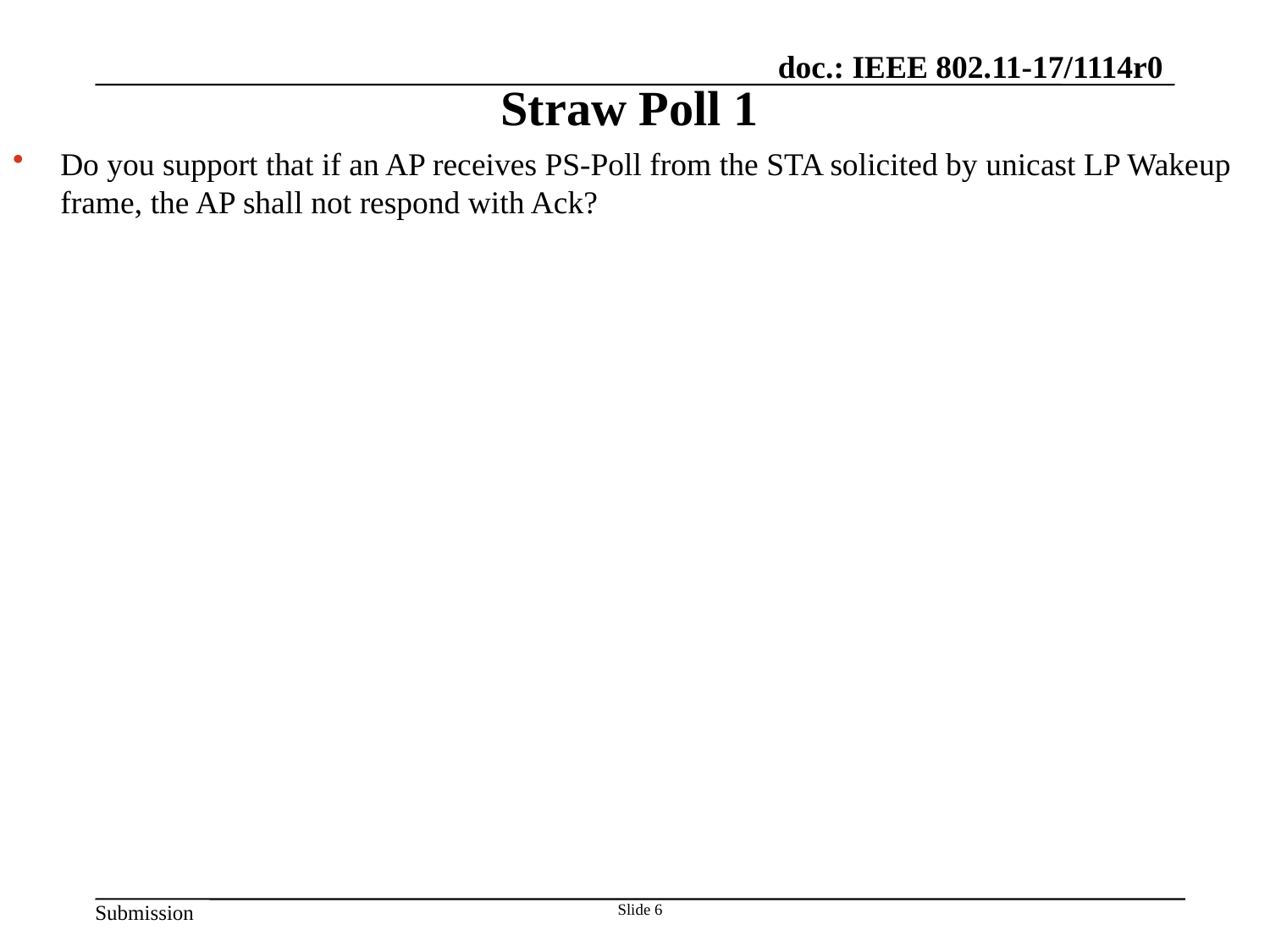

# Straw Poll 1
Do you support that if an AP receives PS-Poll from the STA solicited by unicast LP Wakeup frame, the AP shall not respond with Ack?

Slide 6